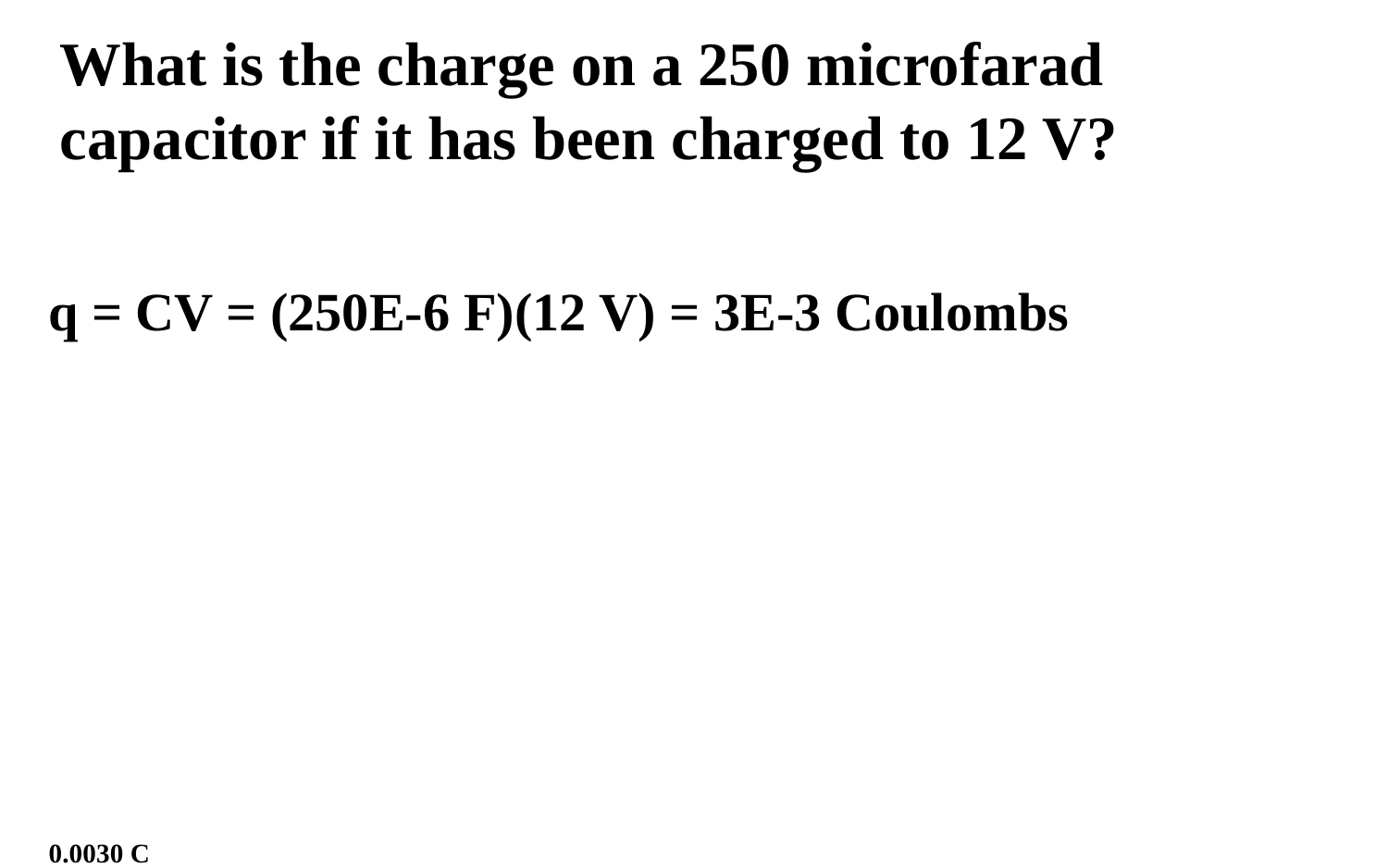

What is the charge on a 250 microfarad capacitor if it has been charged to 12 V?
q = CV = (250E-6 F)(12 V) = 3E-3 Coulombs
0.0030 C